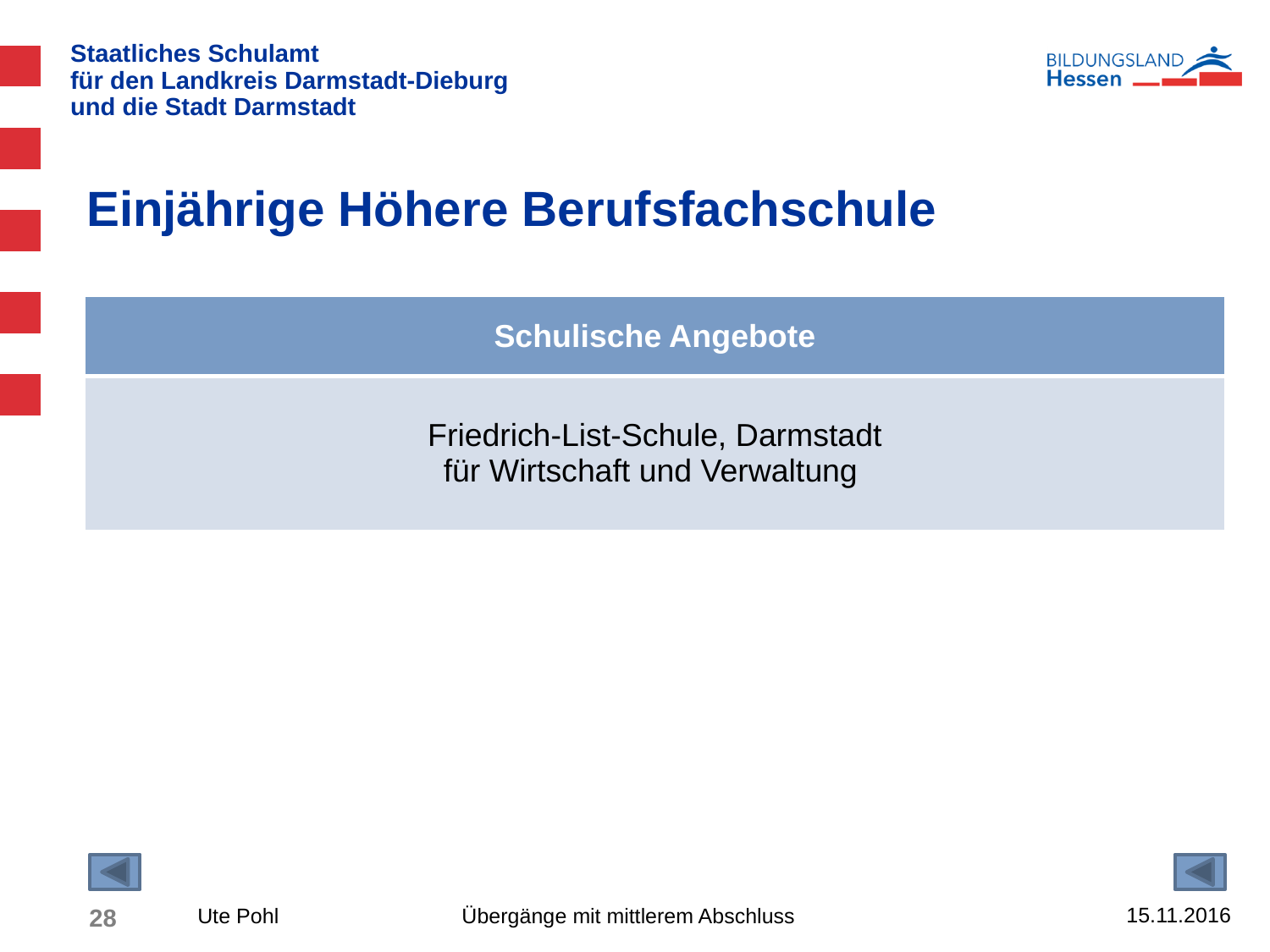

# Einjährige Höhere Berufsfachschule
| Schulische Angebote |
| --- |
| Friedrich-List-Schule, Darmstadt für Wirtschaft und Verwaltung |

15.11.2016
28
Ute Pohl                               Übergänge mit mittlerem Abschluss